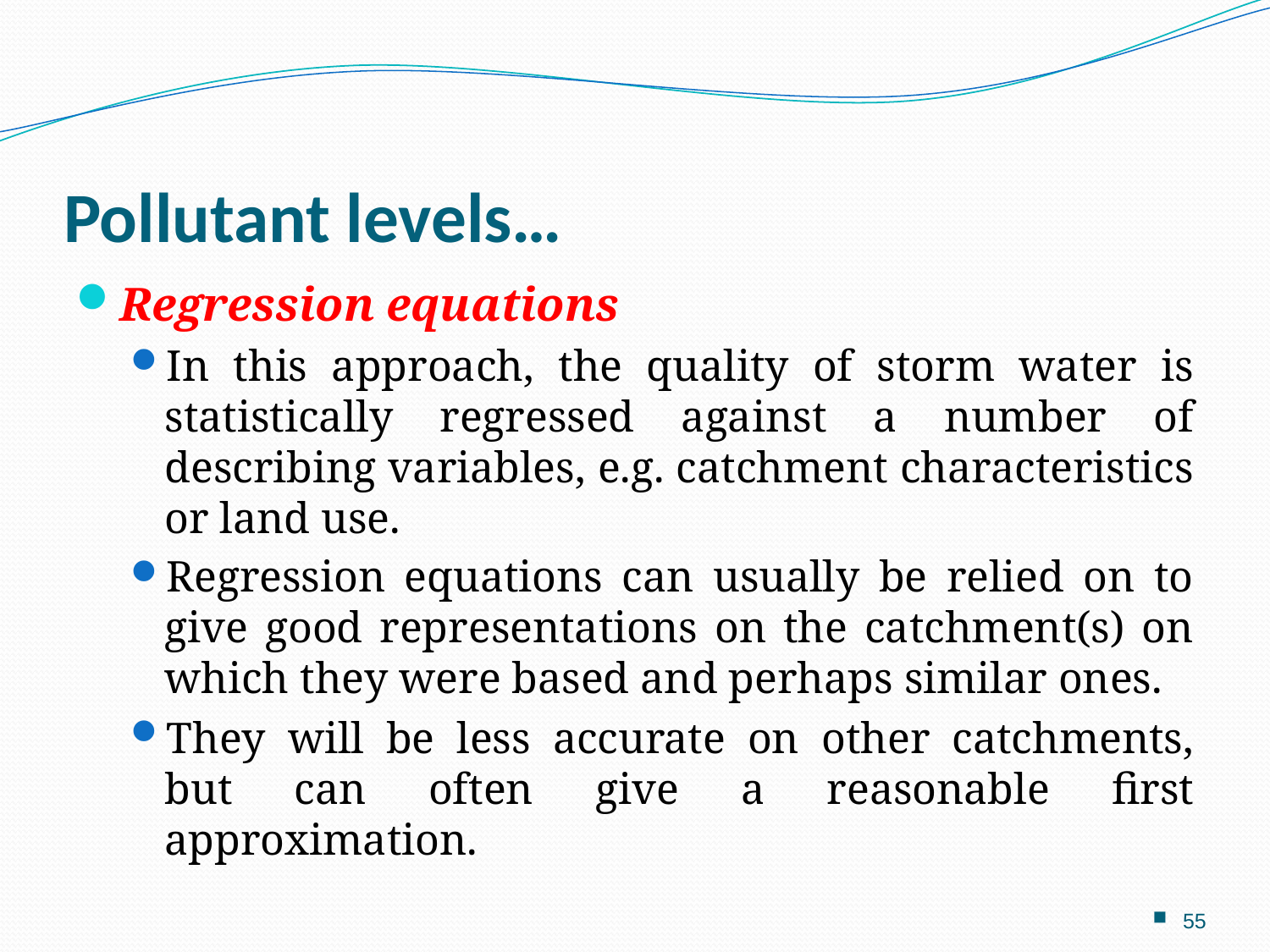

# Pollutant levels…
Regression equations
In this approach, the quality of storm water is statistically regressed against a number of describing variables, e.g. catchment characteristics or land use.
Regression equations can usually be relied on to give good representations on the catchment(s) on which they were based and perhaps similar ones.
They will be less accurate on other catchments, but can often give a reasonable first approximation.

55